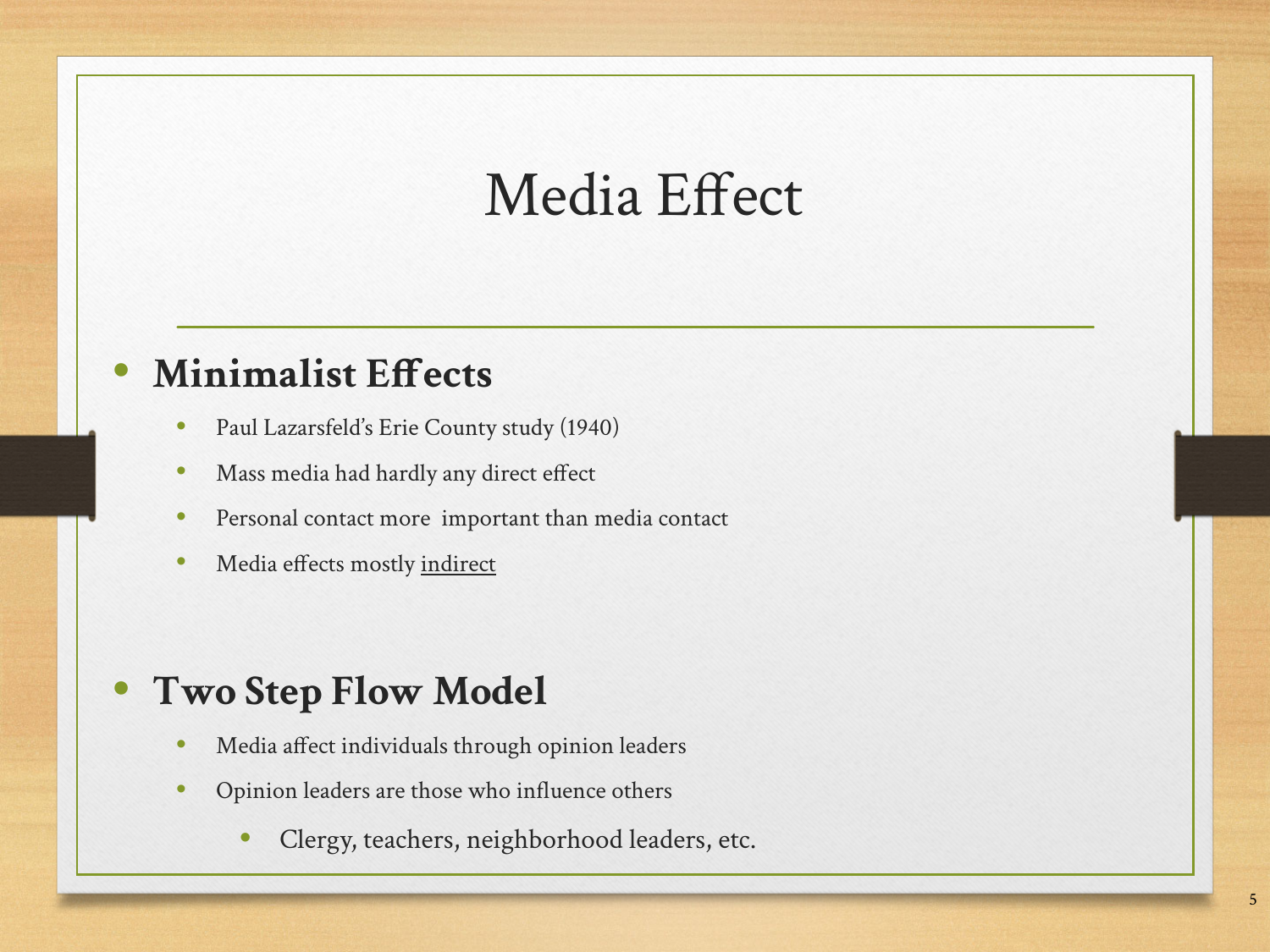

# Media Effect
Minimalist Effects
Paul Lazarsfeld’s Erie County study (1940)
Mass media had hardly any direct effect
Personal contact more  important than media contact
Media effects mostly indirect

Two Step Flow Model
Media affect individuals through opinion leaders
Opinion leaders are those who influence others
Clergy, teachers, neighborhood leaders, etc.

5